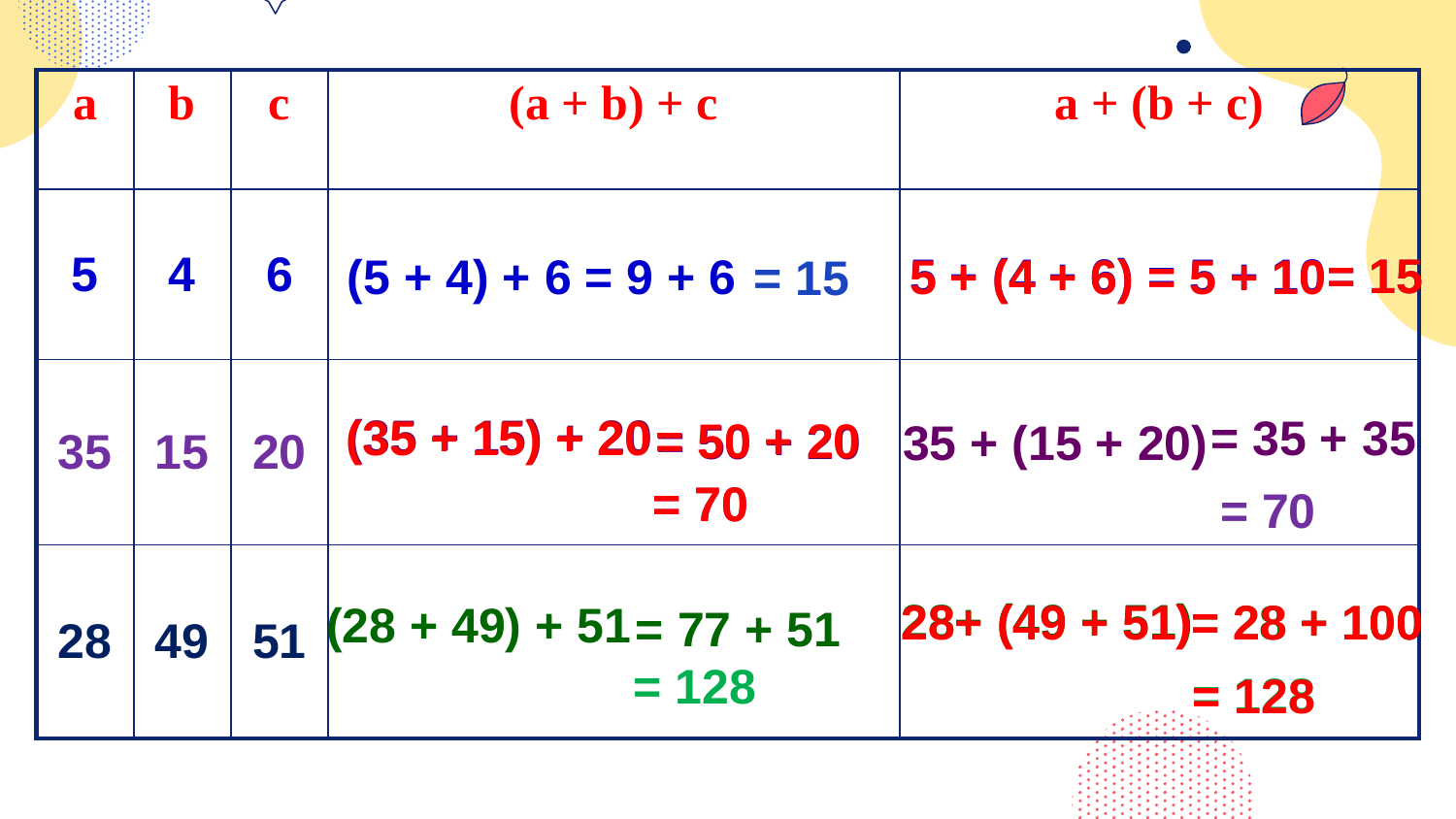

| a | b | c | (a + b) + c | a + (b + c) |
| --- | --- | --- | --- | --- |
| 5 | 4 | 6 |  |  |
| 35 | 15 | 20 |  |  |
| 28 | 49 | 51 |  |  |
5 + (4 + 6) = 5 + 10
= 15
= 15
5 + (4 + 6) = 5 + 10
(5 + 4) + 6 = 9 + 6
= 15
(35 + 15) + 20
(35 + 15) + 20
= 35 + 35
= 50 + 20
= 50 + 20
35 + (15 + 20)
= 70
= 70
= 70
28+ (49 + 51)
= 28 + 100
28+ (49 + 51)
= 28 + 100
(28 + 49) + 51
= 77 + 51
= 128
= 128
= 128